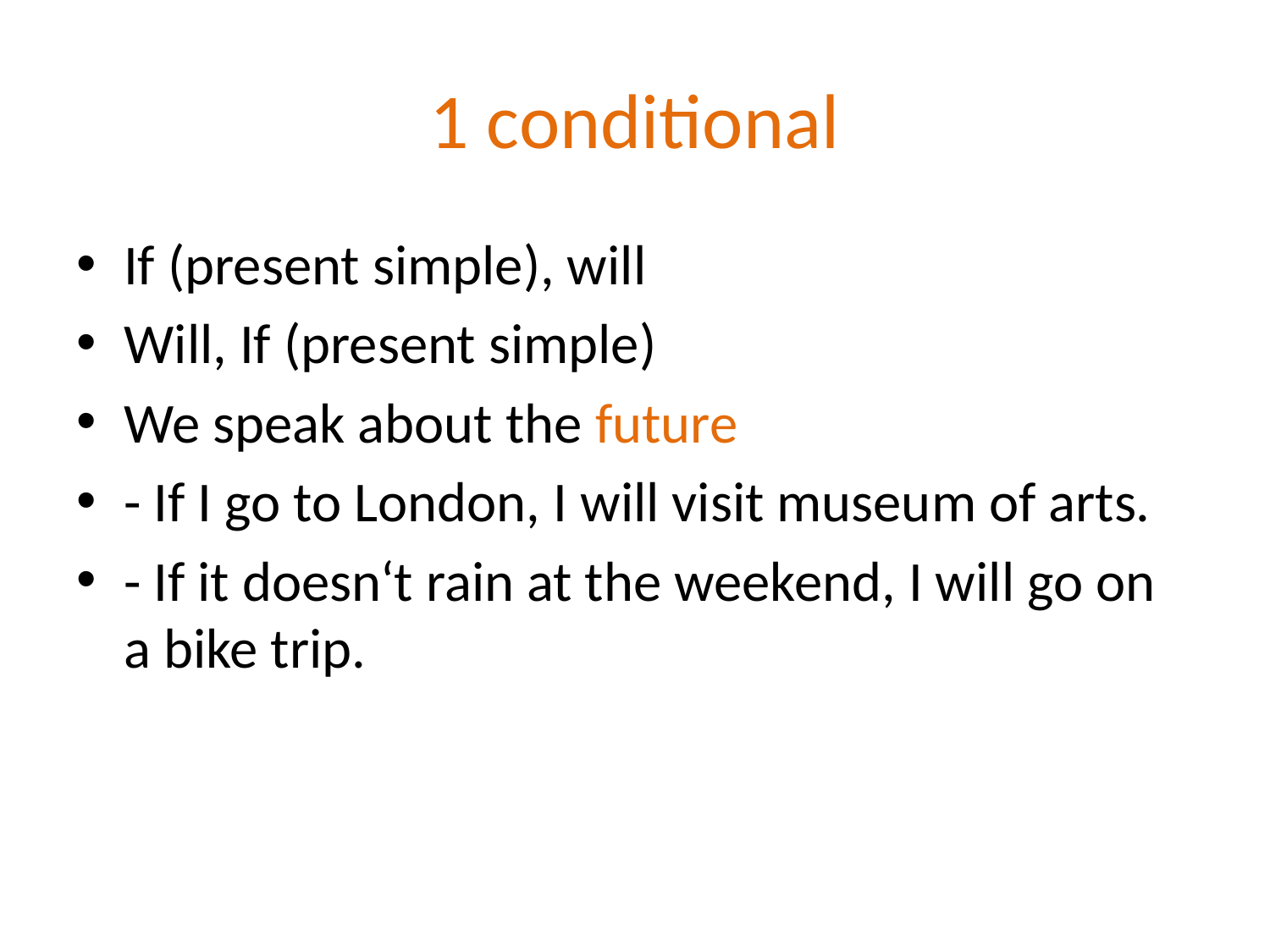

# 1 conditional
If (present simple), will
Will, If (present simple)
We speak about the future
- If I go to London, I will visit museum of arts.
- If it doesn‘t rain at the weekend, I will go on a bike trip.